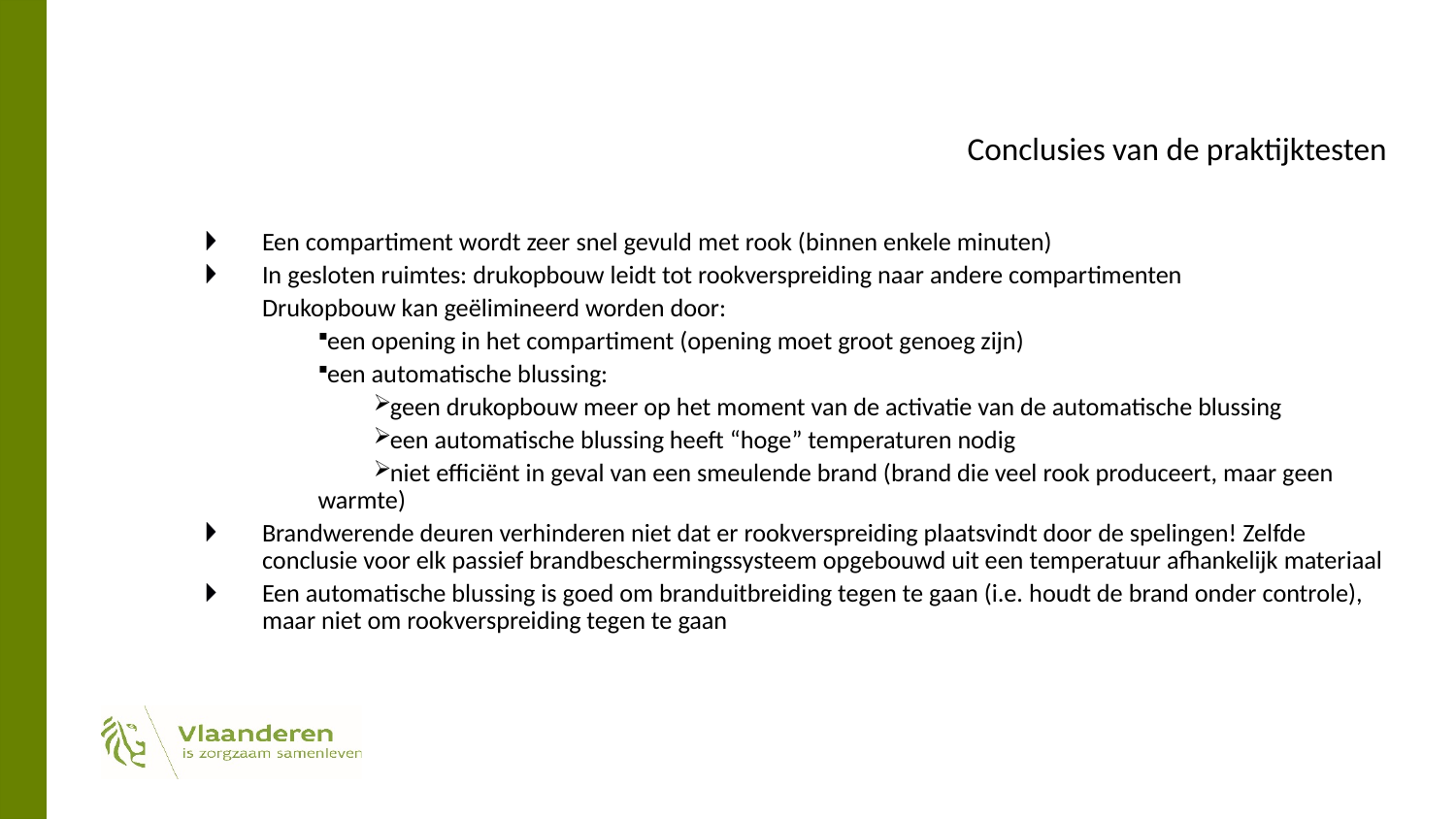

# Conclusies van de praktijktesten
Een compartiment wordt zeer snel gevuld met rook (binnen enkele minuten)
In gesloten ruimtes: drukopbouw leidt tot rookverspreiding naar andere compartimenten
Drukopbouw kan geëlimineerd worden door:
een opening in het compartiment (opening moet groot genoeg zijn)
een automatische blussing:
geen drukopbouw meer op het moment van de activatie van de automatische blussing
een automatische blussing heeft “hoge” temperaturen nodig
niet efficiënt in geval van een smeulende brand (brand die veel rook produceert, maar geen warmte)
Brandwerende deuren verhinderen niet dat er rookverspreiding plaatsvindt door de spelingen! Zelfde conclusie voor elk passief brandbeschermingssysteem opgebouwd uit een temperatuur afhankelijk materiaal
Een automatische blussing is goed om branduitbreiding tegen te gaan (i.e. houdt de brand onder controle), maar niet om rookverspreiding tegen te gaan